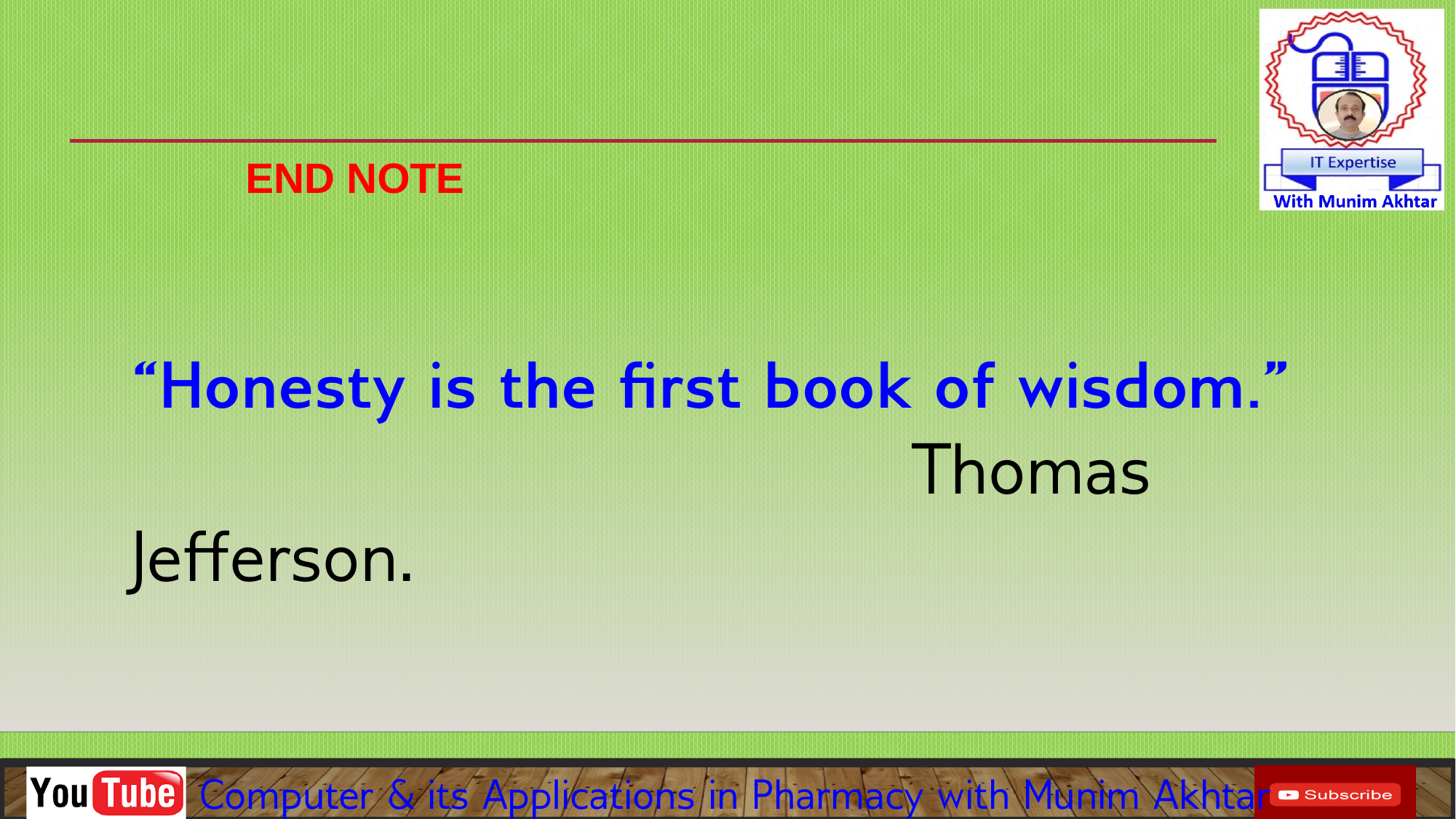

# End Note
“Honesty is the first book of wisdom.”
                                    Thomas Jefferson.